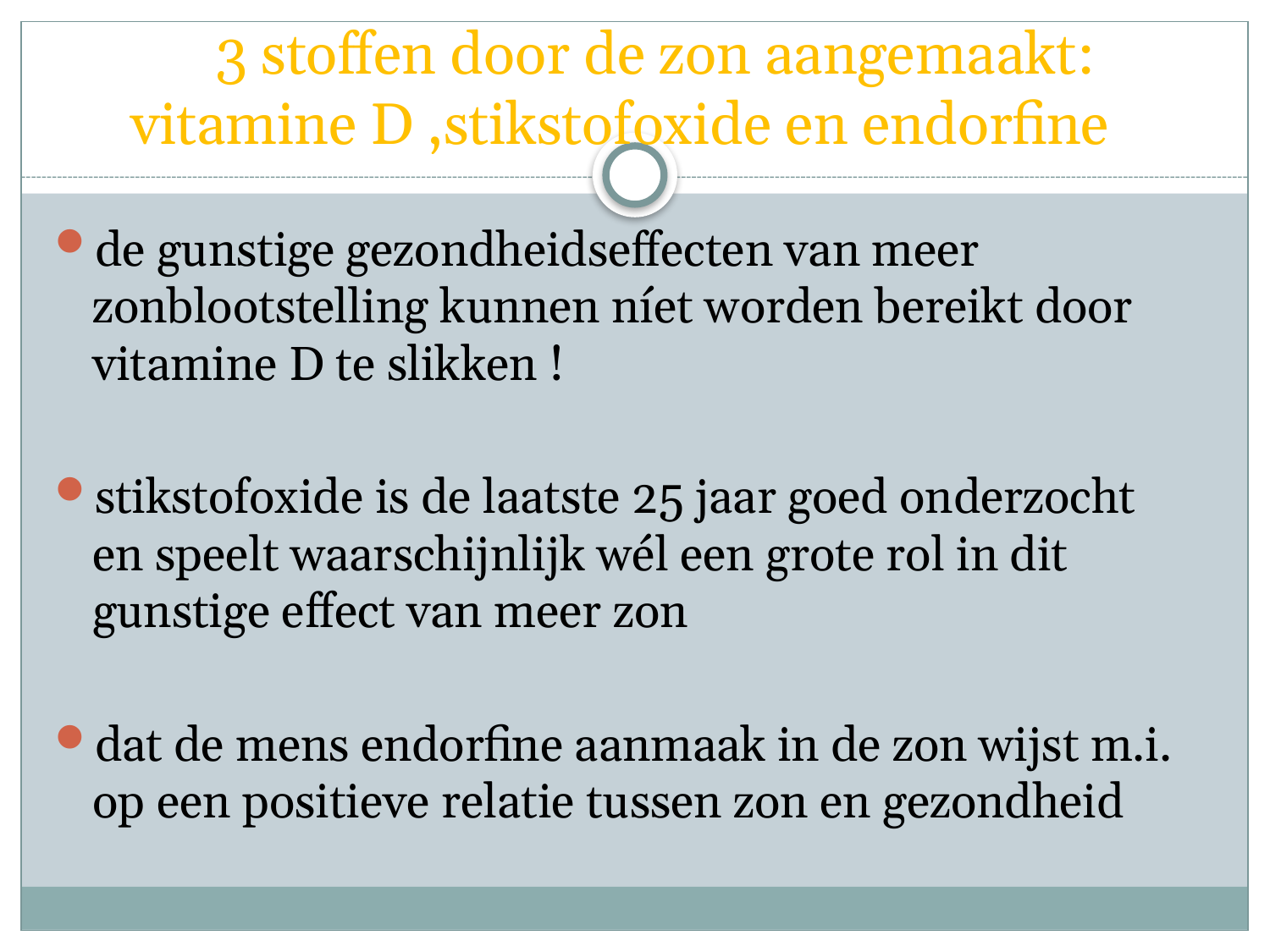

# 3 stoffen door de zon aangemaakt: vitamine D ,stikstofoxide en endorfine
de gunstige gezondheidseffecten van meer zonblootstelling kunnen níet worden bereikt door vitamine D te slikken !

stikstofoxide is de laatste 25 jaar goed onderzocht  en speelt waarschijnlijk wél een grote rol in dit gunstige effect van meer zon

dat de mens endorfine aanmaak in de zon wijst m.i. op een positieve relatie tussen zon en gezondheid